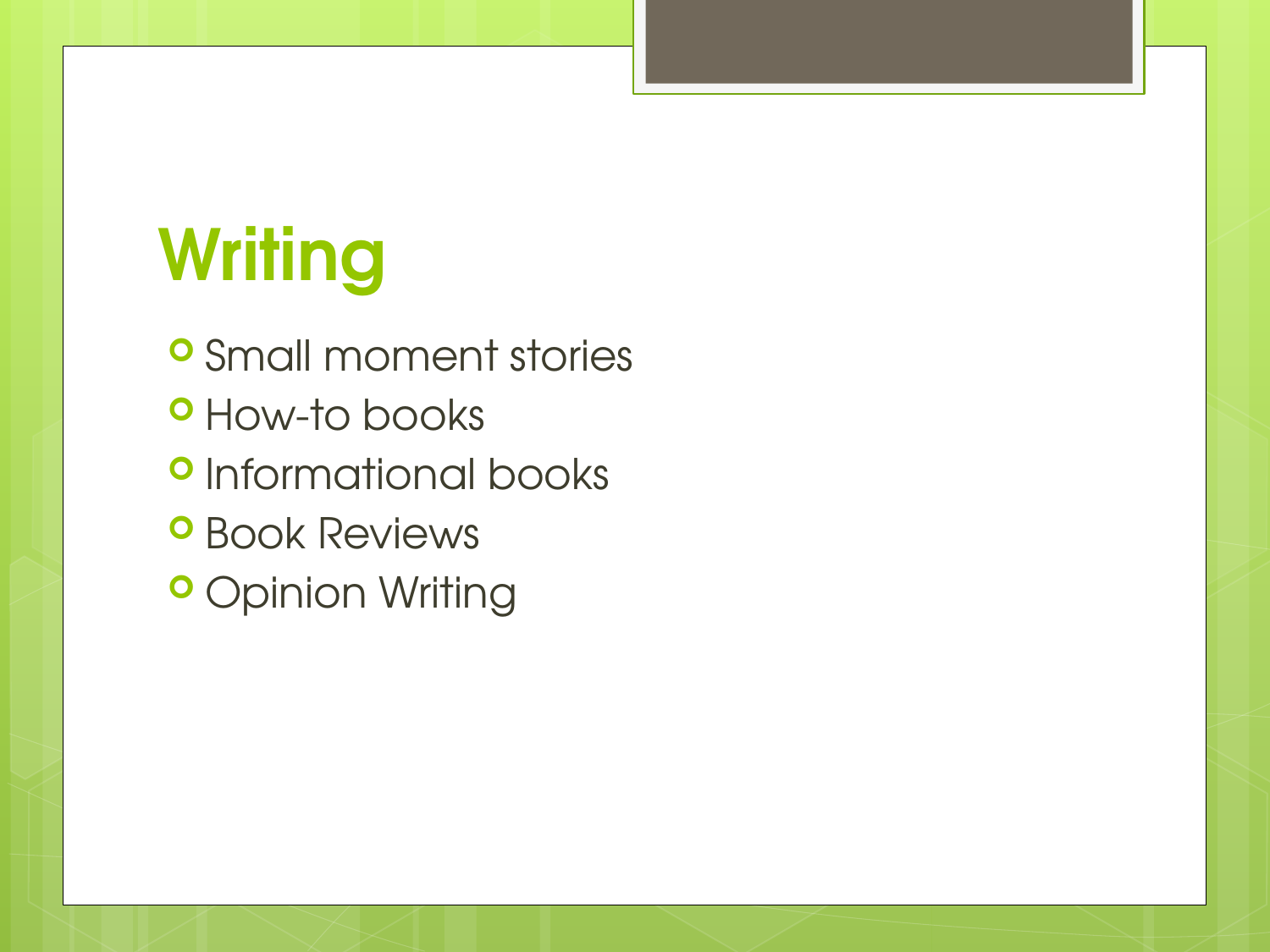

# Writing
Small moment stories
How-to books
Informational books
Book Reviews
Opinion Writing